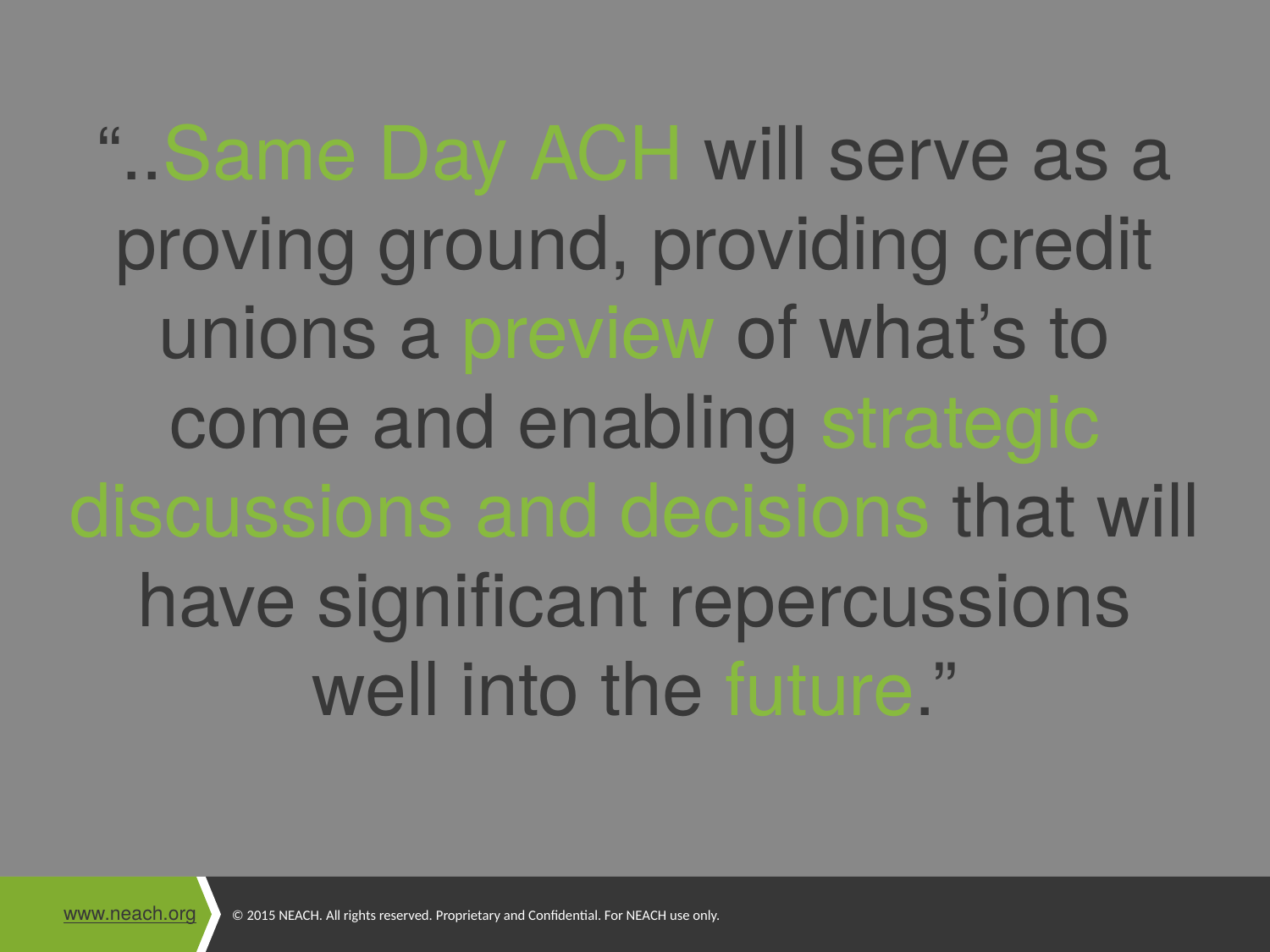

“..Same Day ACH will serve as a proving ground, providing credit unions a preview of what’s to come and enabling strategic discussions and decisions that will have significant repercussions well into the future.”